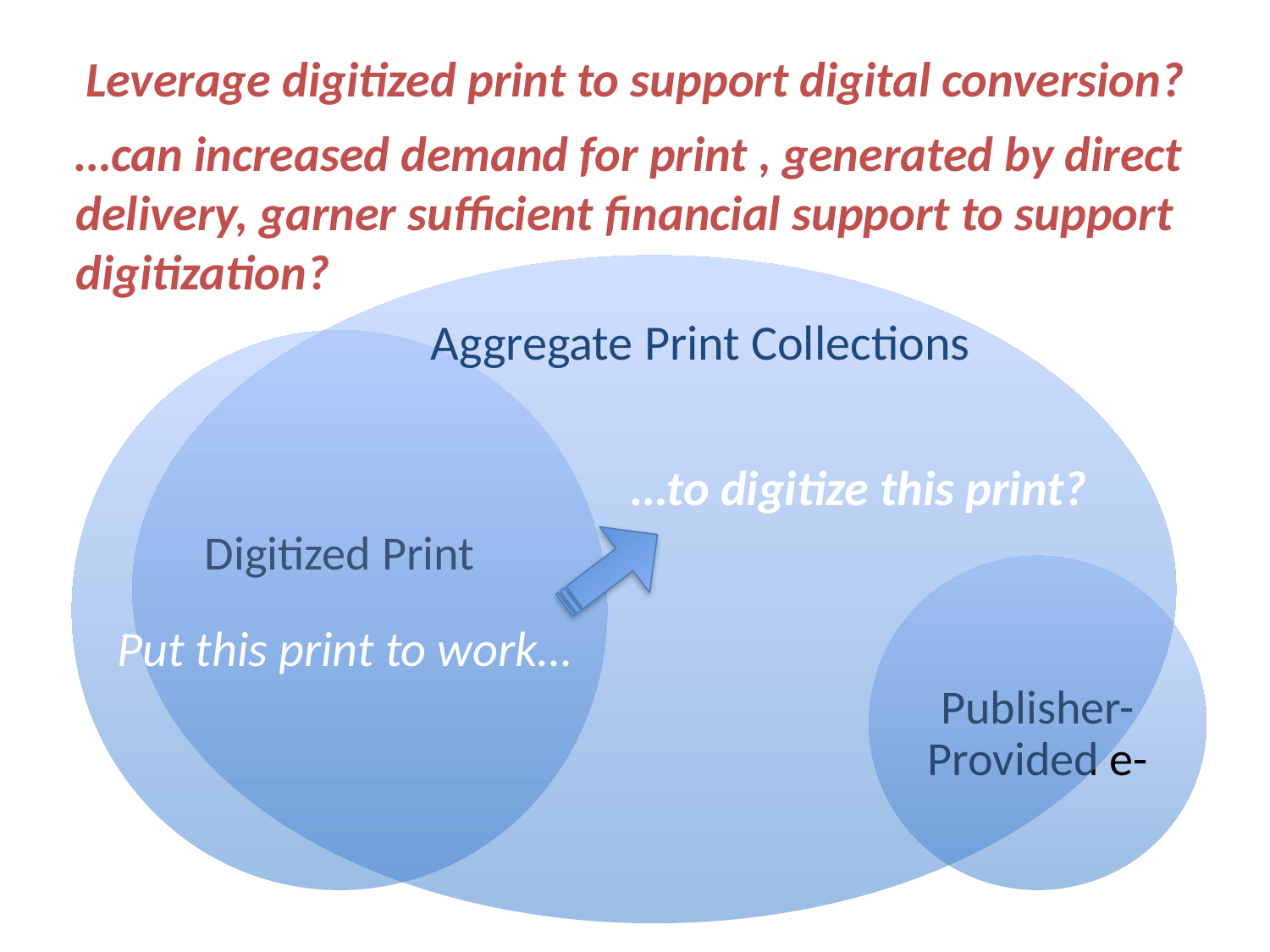

# Leverage digitized print to support digital conversion?
…can increased demand for print , generated by direct delivery, garner sufficient financial support to support digitization?
Digitized Print
Publisher-Provided e-

Aggregate Print Collections
…to digitize this print?

Put this print to work…